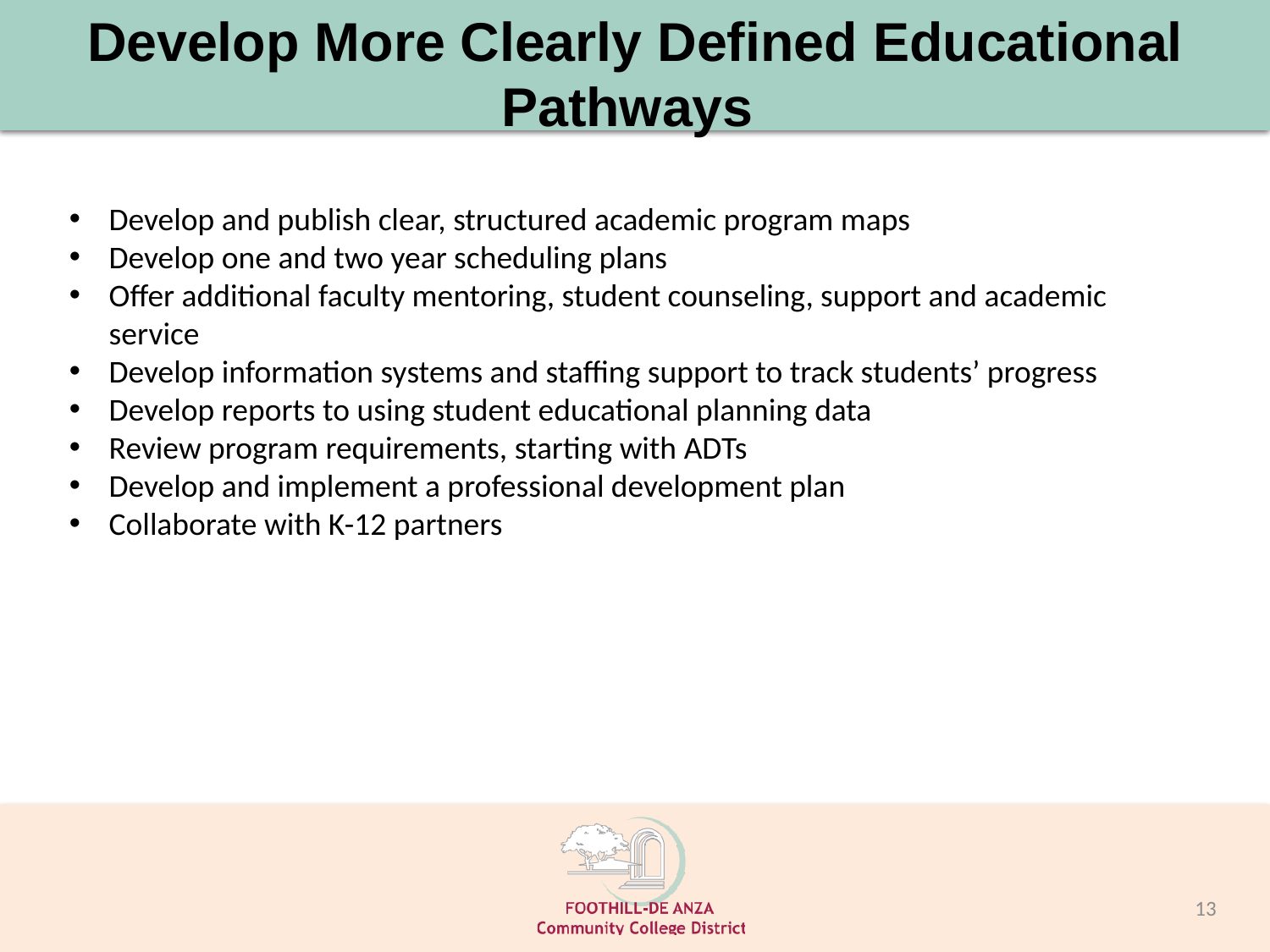

# Develop More Clearly Defined Educational Pathways
Develop and publish clear, structured academic program maps
Develop one and two year scheduling plans
Offer additional faculty mentoring, student counseling, support and academic service
Develop information systems and staffing support to track students’ progress
Develop reports to using student educational planning data
Review program requirements, starting with ADTs
Develop and implement a professional development plan
Collaborate with K-12 partners
13